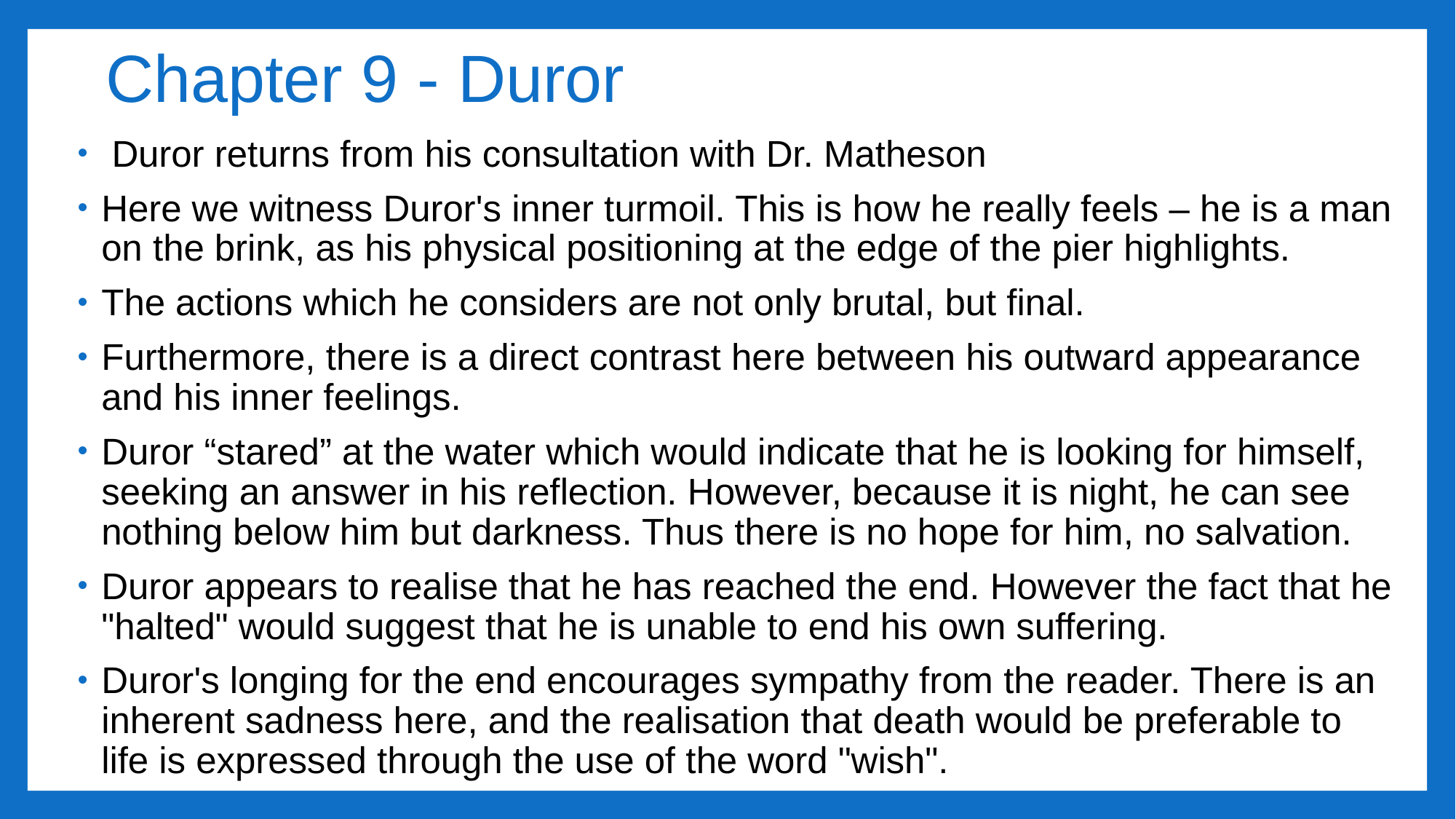

# Chapter 9 - Duror
 Duror returns from his consultation with Dr. Matheson
Here we witness Duror's inner turmoil. This is how he really feels – he is a man on the brink, as his physical positioning at the edge of the pier highlights.
The actions which he considers are not only brutal, but final.
Furthermore, there is a direct contrast here between his outward appearance and his inner feelings.
Duror “stared” at the water which would indicate that he is looking for himself, seeking an answer in his reflection. However, because it is night, he can see nothing below him but darkness. Thus there is no hope for him, no salvation.
Duror appears to realise that he has reached the end. However the fact that he "halted" would suggest that he is unable to end his own suffering.
Duror's longing for the end encourages sympathy from the reader. There is an inherent sadness here, and the realisation that death would be preferable to life is expressed through the use of the word "wish".